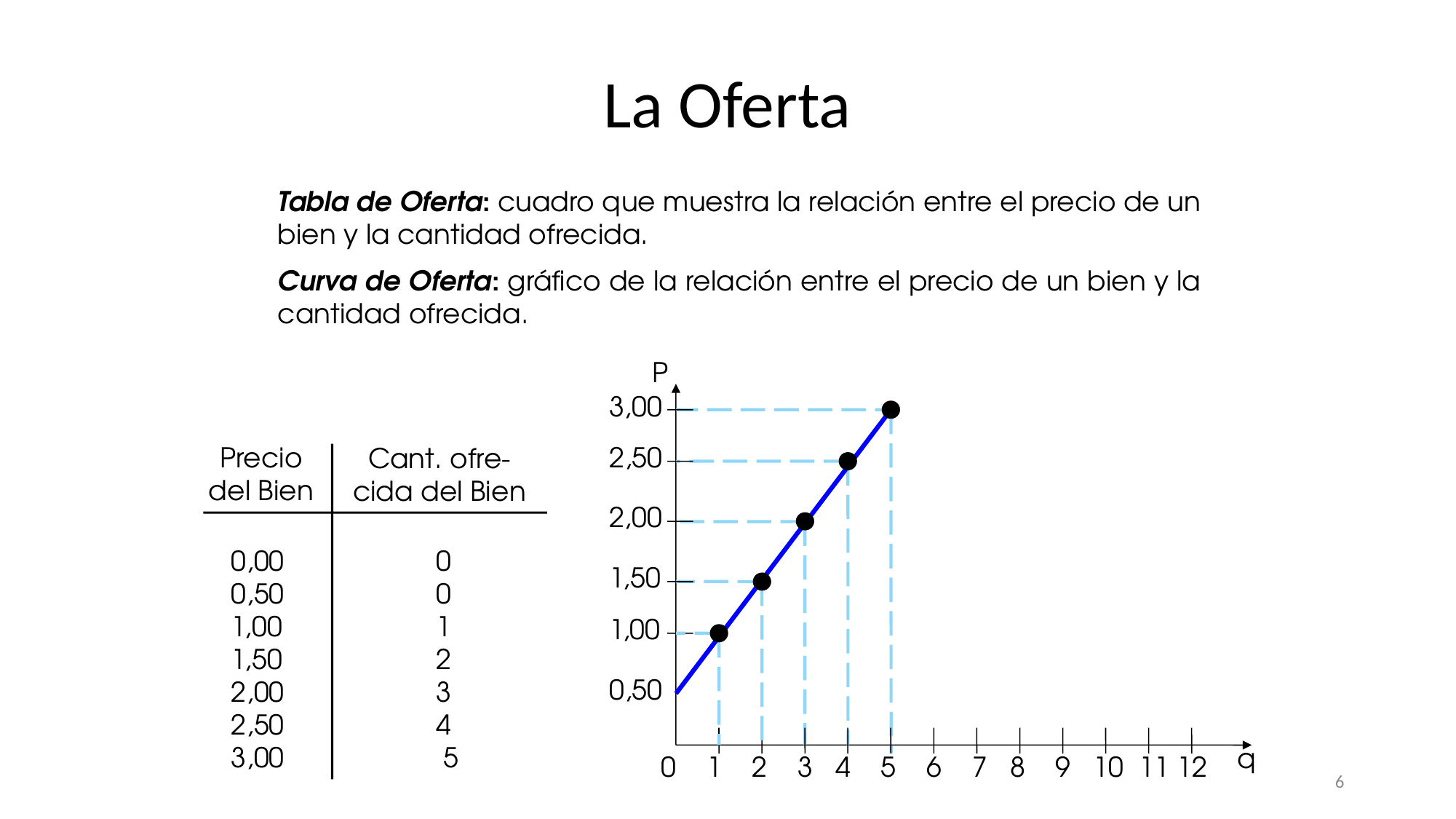

La Oferta
Tabla de Oferta: cuadro que muestra la relación entre el precio de un bien y la cantidad ofrecida.
Curva de Oferta: gráfico de la relación entre el precio de un bien y la cantidad ofrecida.
P
3,00

Precio del Bien
2,50
Cant. ofre-cida del Bien

2,00

0,00 0,50 1,00 1,50 2,00 2,50 3,00
0  0  1  2  3  4  5
1,50

1,00

0,50

q
0    1    2    3   4    5    6    7   8    9   10  11 12

6